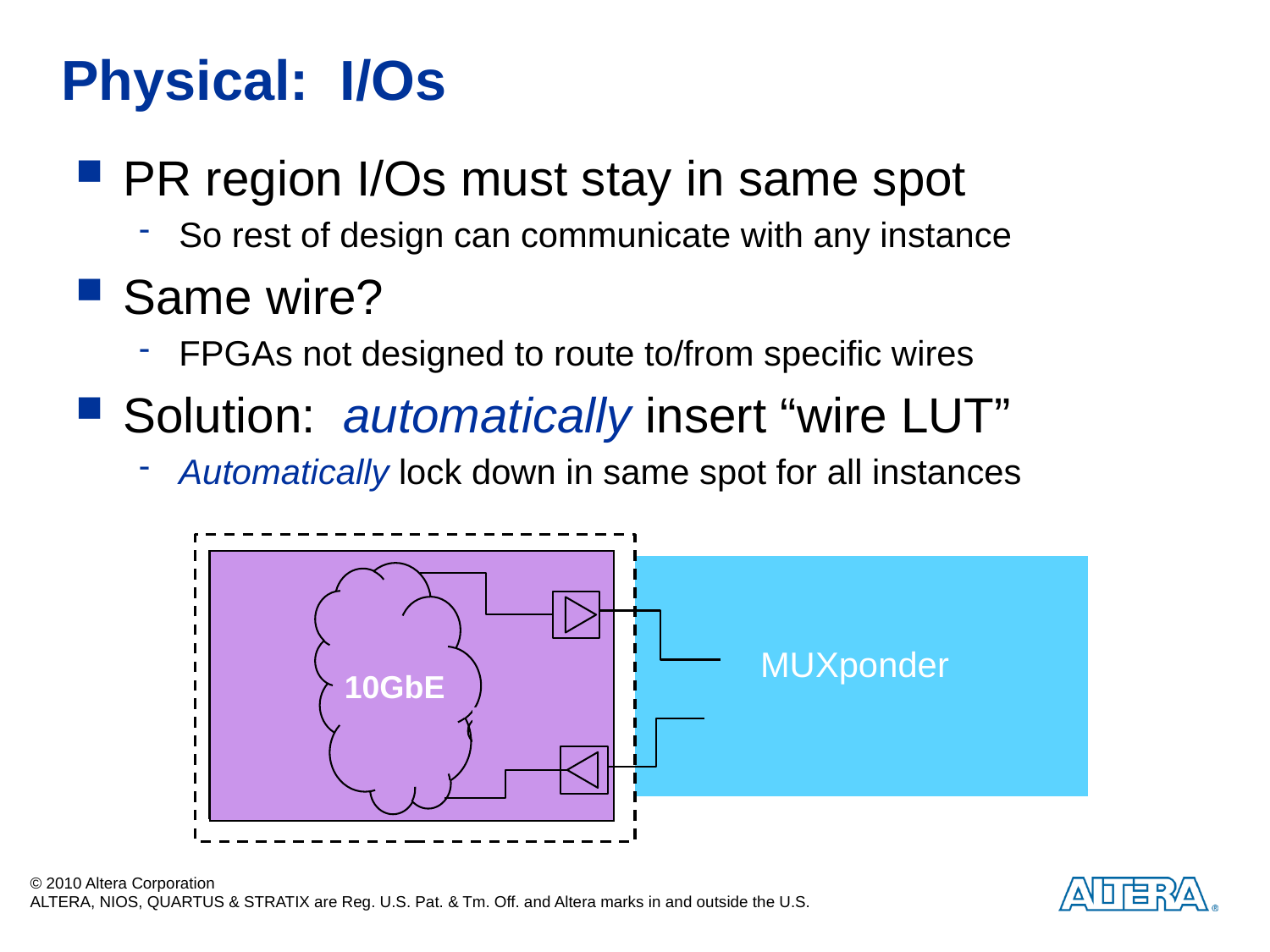

# Physical:  I/Os
PR region I/Os must stay in same spot
So rest of design can communicate with any instance
Same wire?
FPGAs not designed to route to/from specific wires
Solution:  automatically insert “wire LUT”
Automatically lock down in same spot for all instances

OTN2

10GbE

MUXponder
36